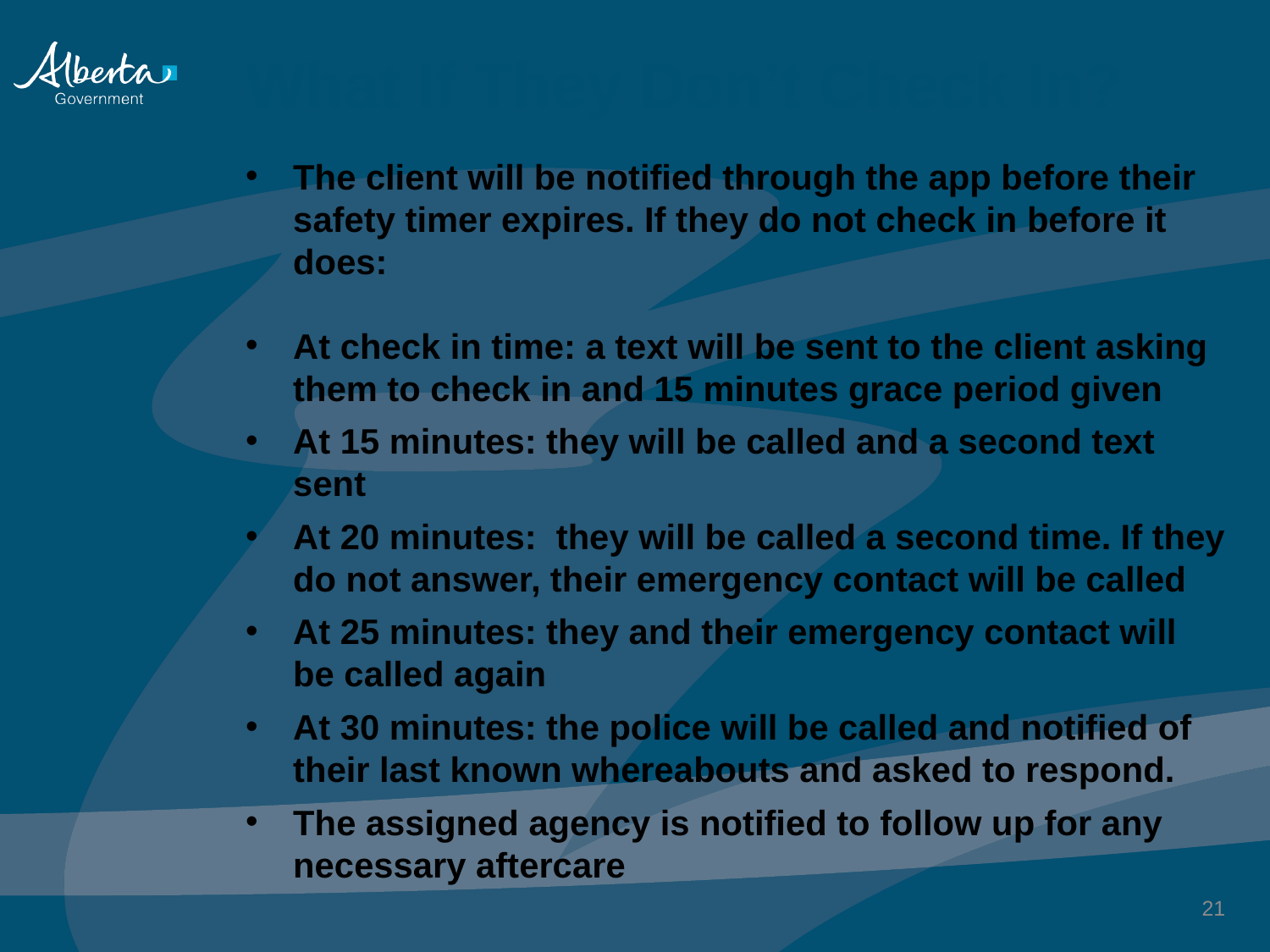

# What If They Don’t Check In?
The client will be notified through the app before their safety timer expires. If they do not check in before it does:

At check in time: a text will be sent to the client asking them to check in and 15 minutes grace period given
At 15 minutes: they will be called and a second text sent
At 20 minutes:  they will be called a second time. If they do not answer, their emergency contact will be called
At 25 minutes: they and their emergency contact will be called again
At 30 minutes: the police will be called and notified of their last known whereabouts and asked to respond.
The assigned agency is notified to follow up for any necessary aftercare

21